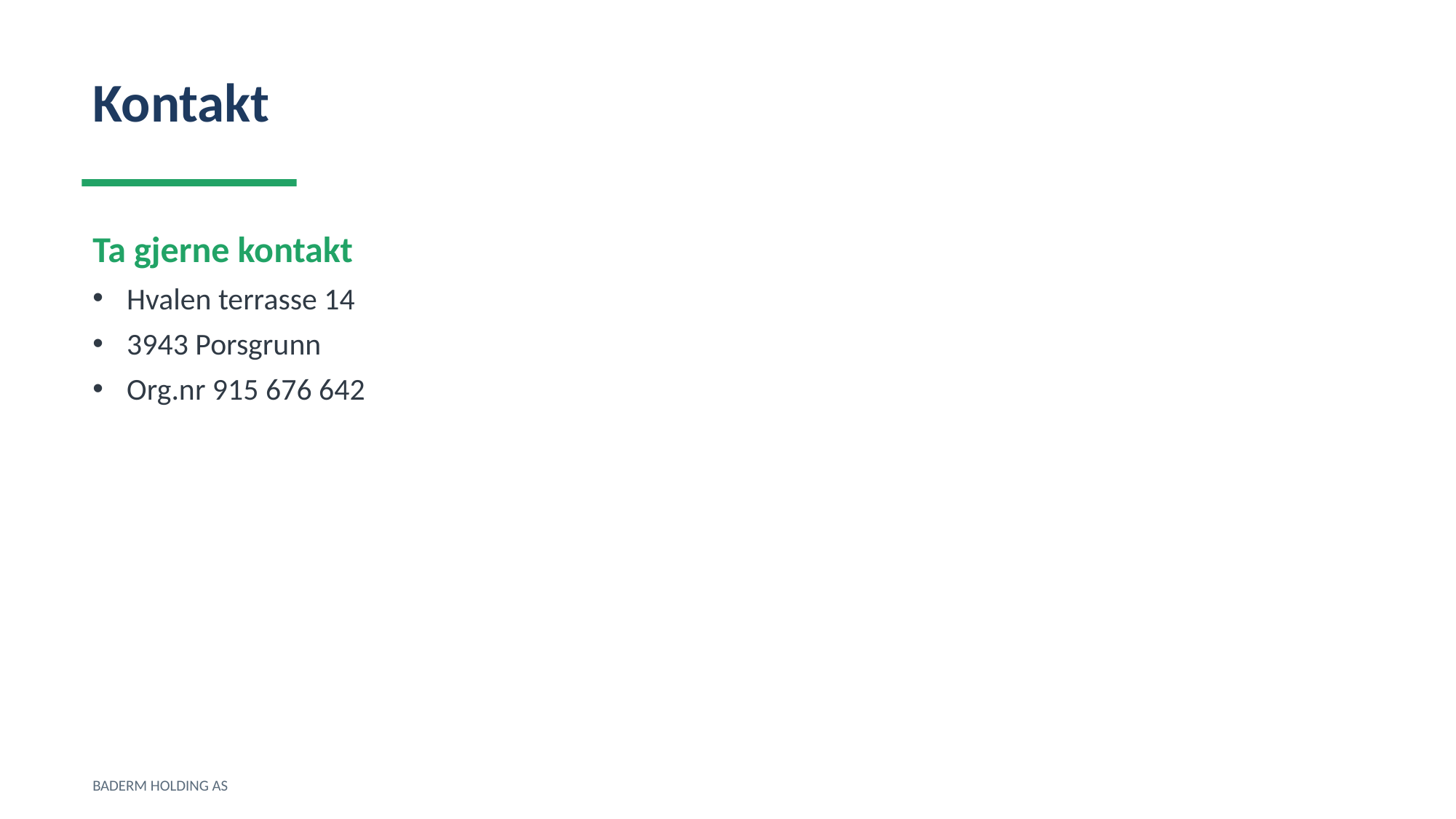

Kontakt

Ta gjerne kontakt
Hvalen terrasse 14
3943 Porsgrunn
Org.nr 915 676 642
BADERM HOLDING AS